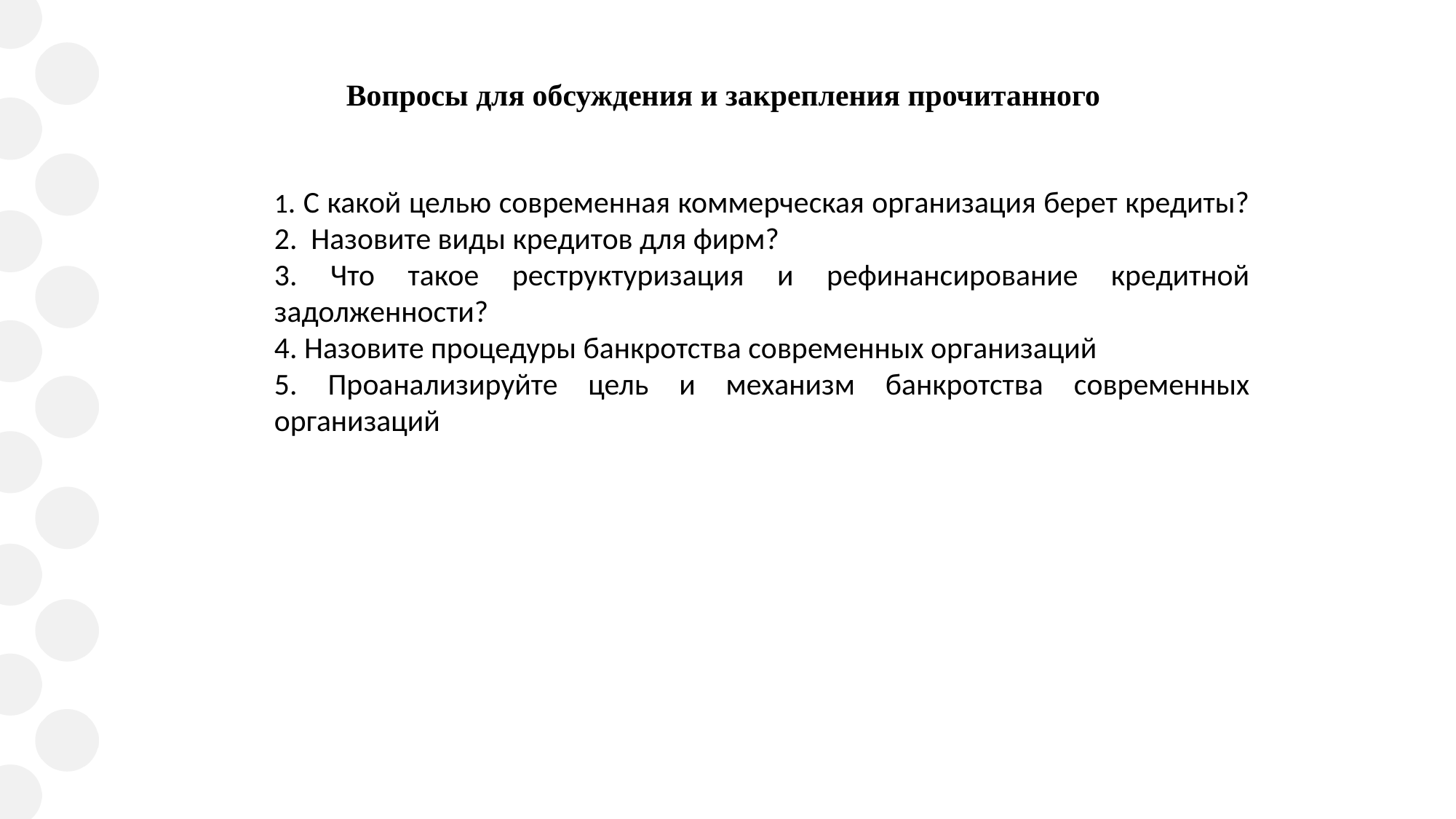

# Вопросы для обсуждения и закрепления прочитанного
1. С какой целью современная коммерческая организация берет кредиты?
2.  Назовите виды кредитов для фирм?
3. Что такое реструктуризация и рефинансирование кредитной задолженности?
4. Назовите процедуры банкротства современных организаций
5. Проанализируйте цель и механизм банкротства современных организаций